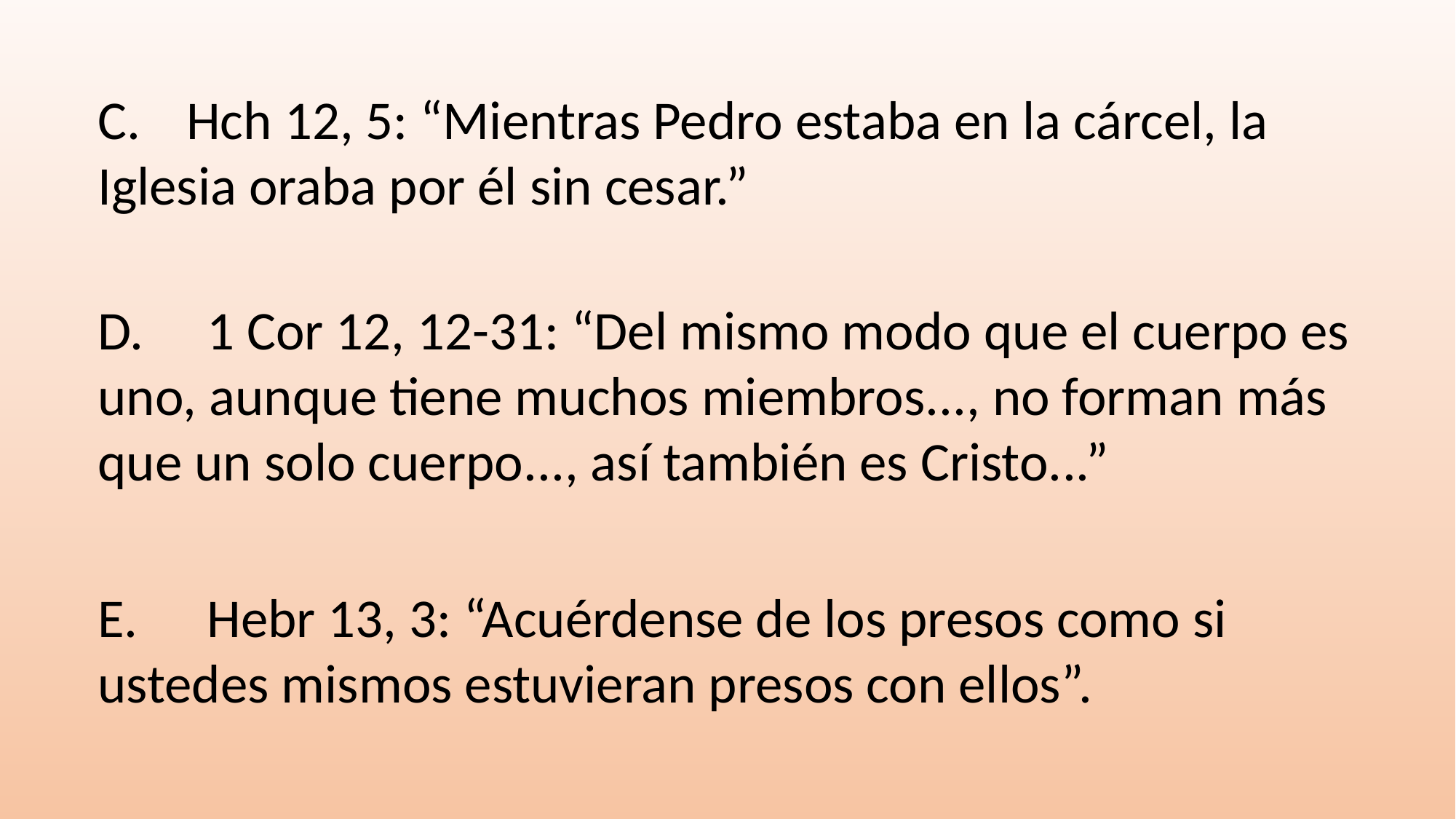

Hch 12, 5: “Mientras Pedro estaba en la cárcel, la
Iglesia oraba por él sin cesar.”
D.	1 Cor 12, 12-31: “Del mismo modo que el cuerpo es uno, aunque tiene muchos miembros..., no forman más que un solo cuerpo..., así también es Cristo...”
E.	Hebr 13, 3: “Acuérdense de los presos como si ustedes mismos estuvieran presos con ellos”.